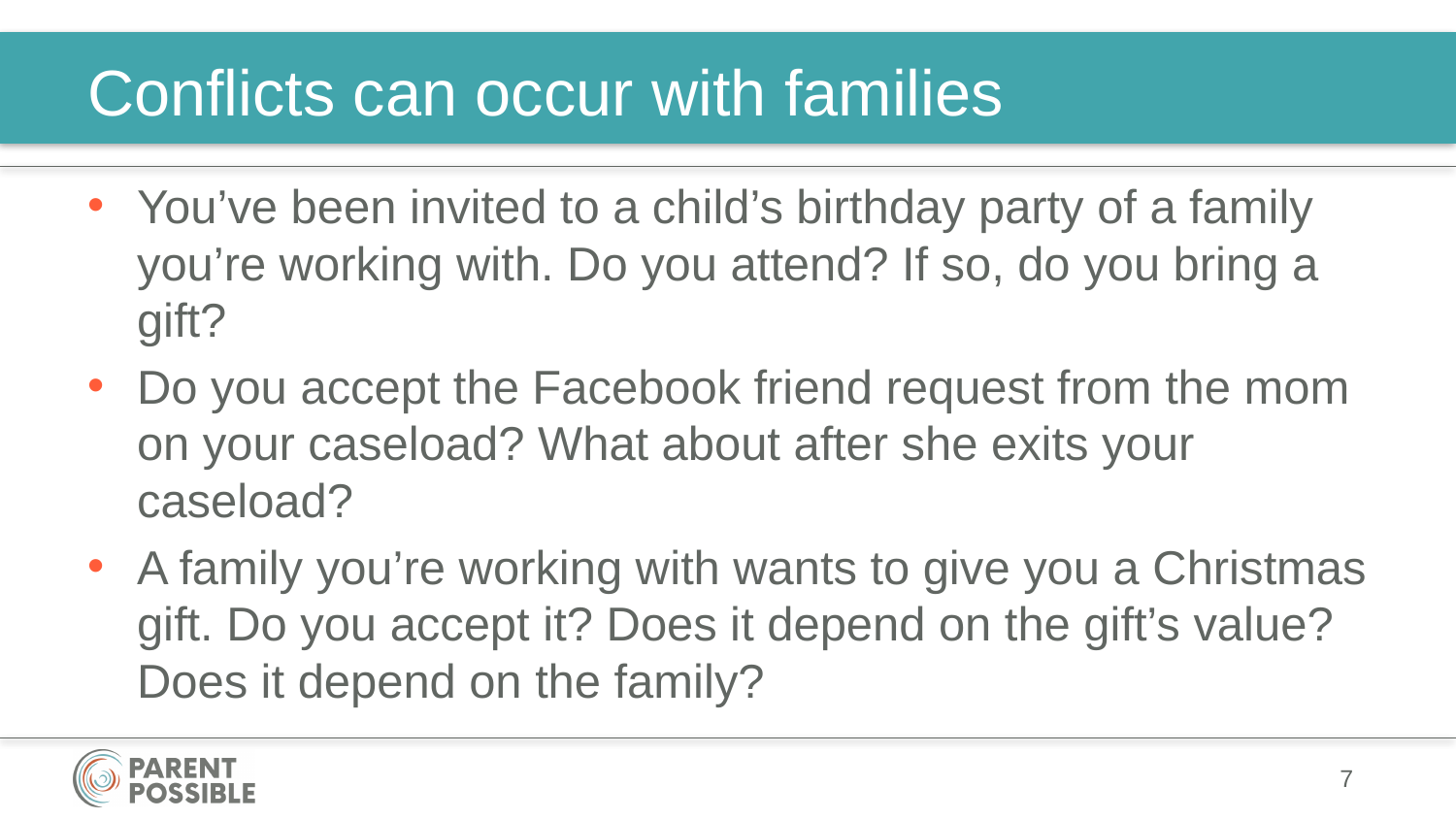

# Conflicts can occur with families
You’ve been invited to a child’s birthday party of a family you’re working with. Do you attend? If so, do you bring a gift?
Do you accept the Facebook friend request from the mom on your caseload? What about after she exits your caseload?
A family you’re working with wants to give you a Christmas gift. Do you accept it? Does it depend on the gift’s value? Does it depend on the family?